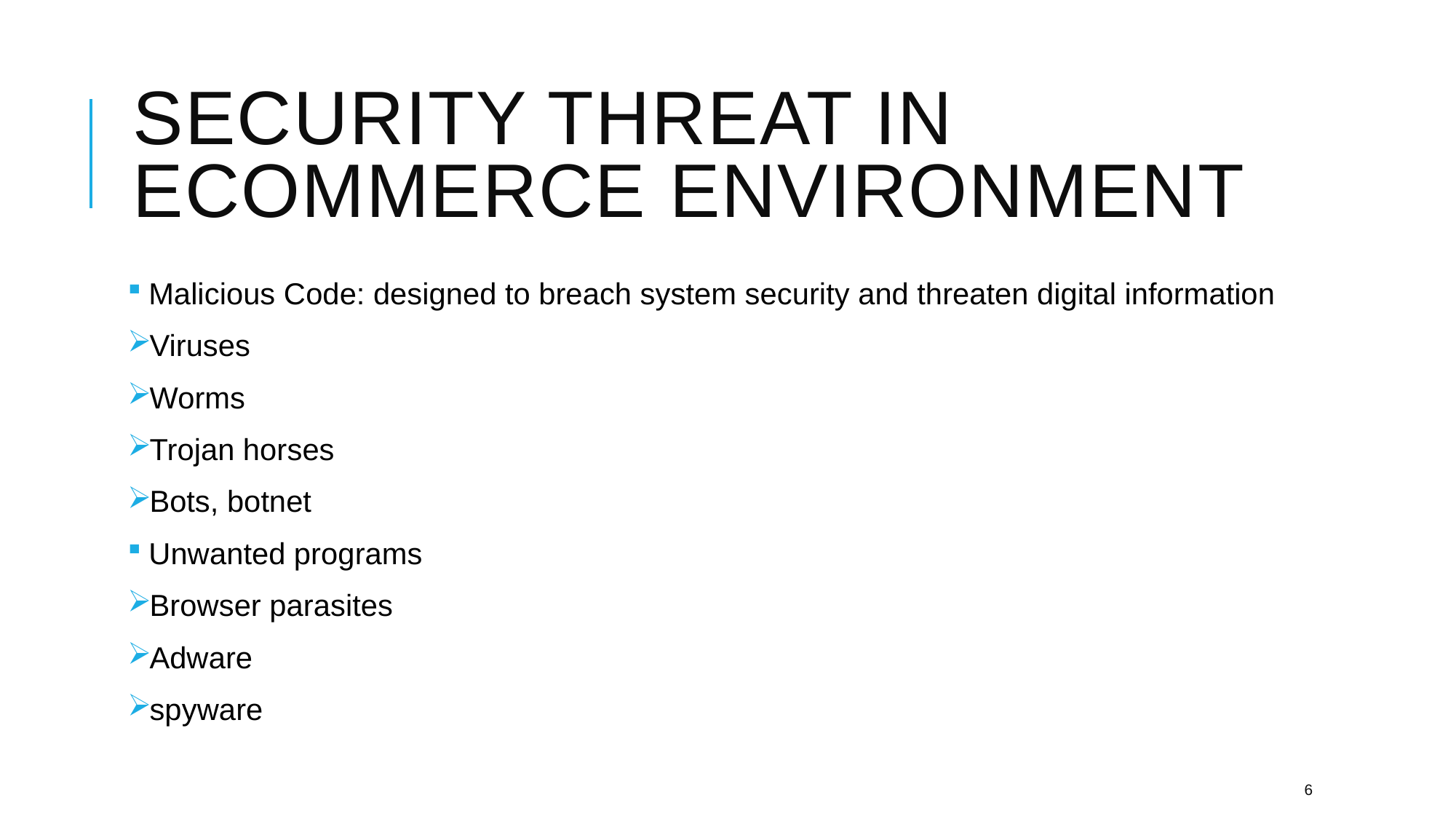

# SECURITY THREAT IN ECOMMERCE ENVIRONMENT
 Malicious Code: designed to breach system security and threaten digital information
Viruses
Worms
Trojan horses
Bots, botnet
 Unwanted programs
Browser parasites
Adware
spyware
6